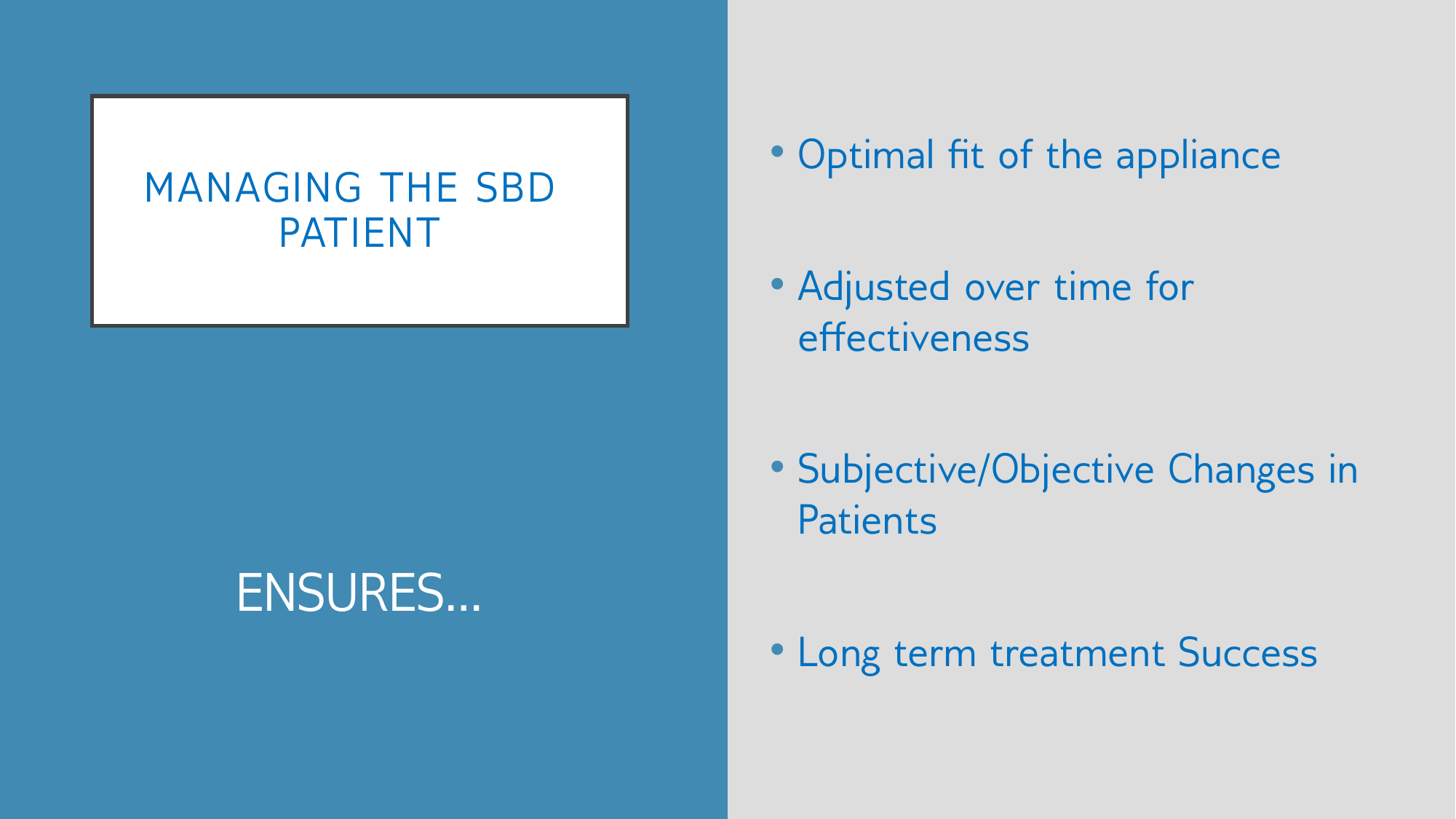

Optimal fit of the appliance

Adjusted over time for effectiveness

Subjective/Objective Changes in Patients

Long term treatment Success
# Managing the SBD Patient

ENSURES…